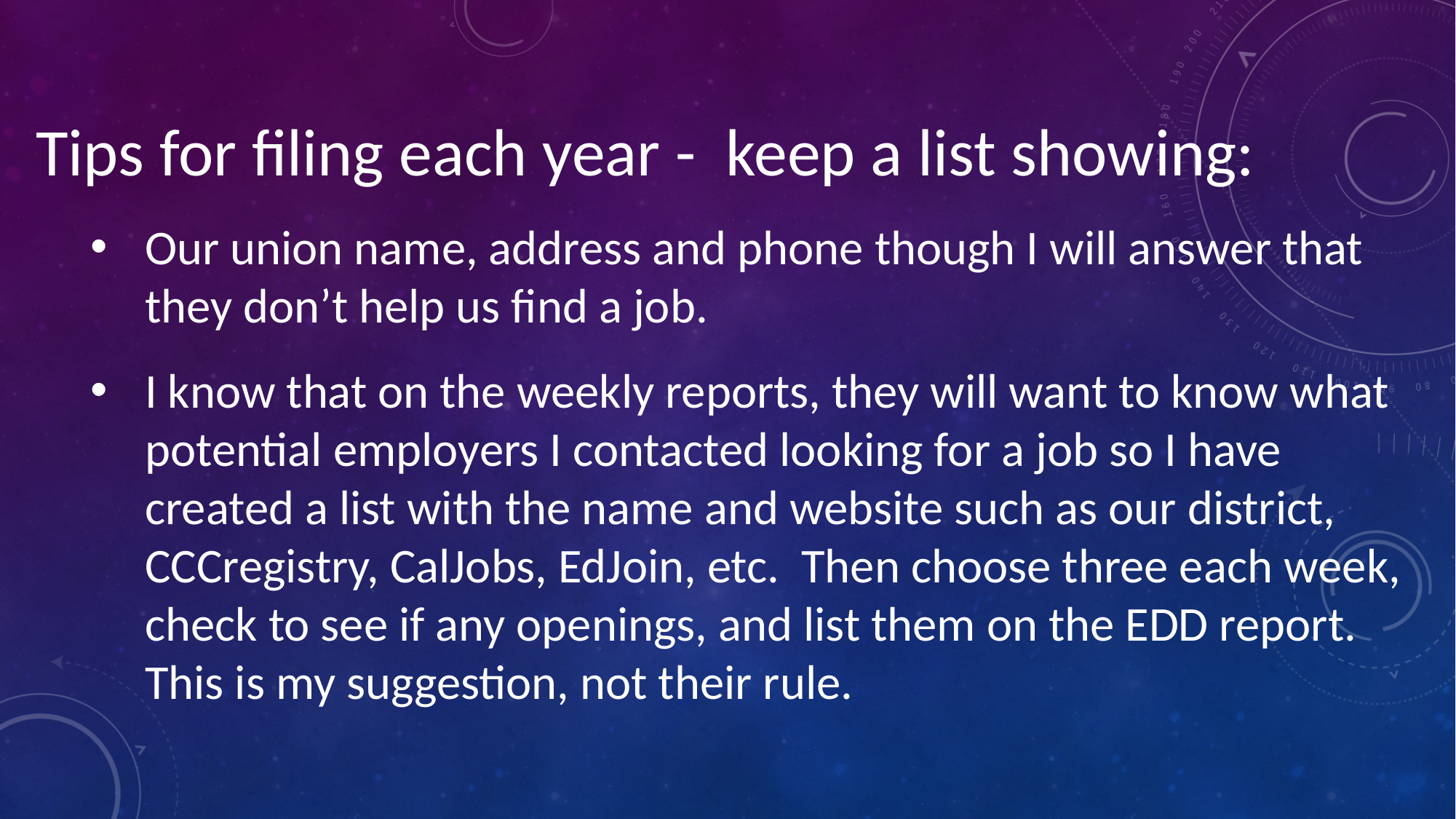

Tips for filing each year -  keep a list showing:
Our union name, address and phone though I will answer that they don’t help us find a job.
I know that on the weekly reports, they will want to know what potential employers I contacted looking for a job so I have created a list with the name and website such as our district, CCCregistry, CalJobs, EdJoin, etc.  Then choose three each week, check to see if any openings, and list them on the EDD report.  This is my suggestion, not their rule.